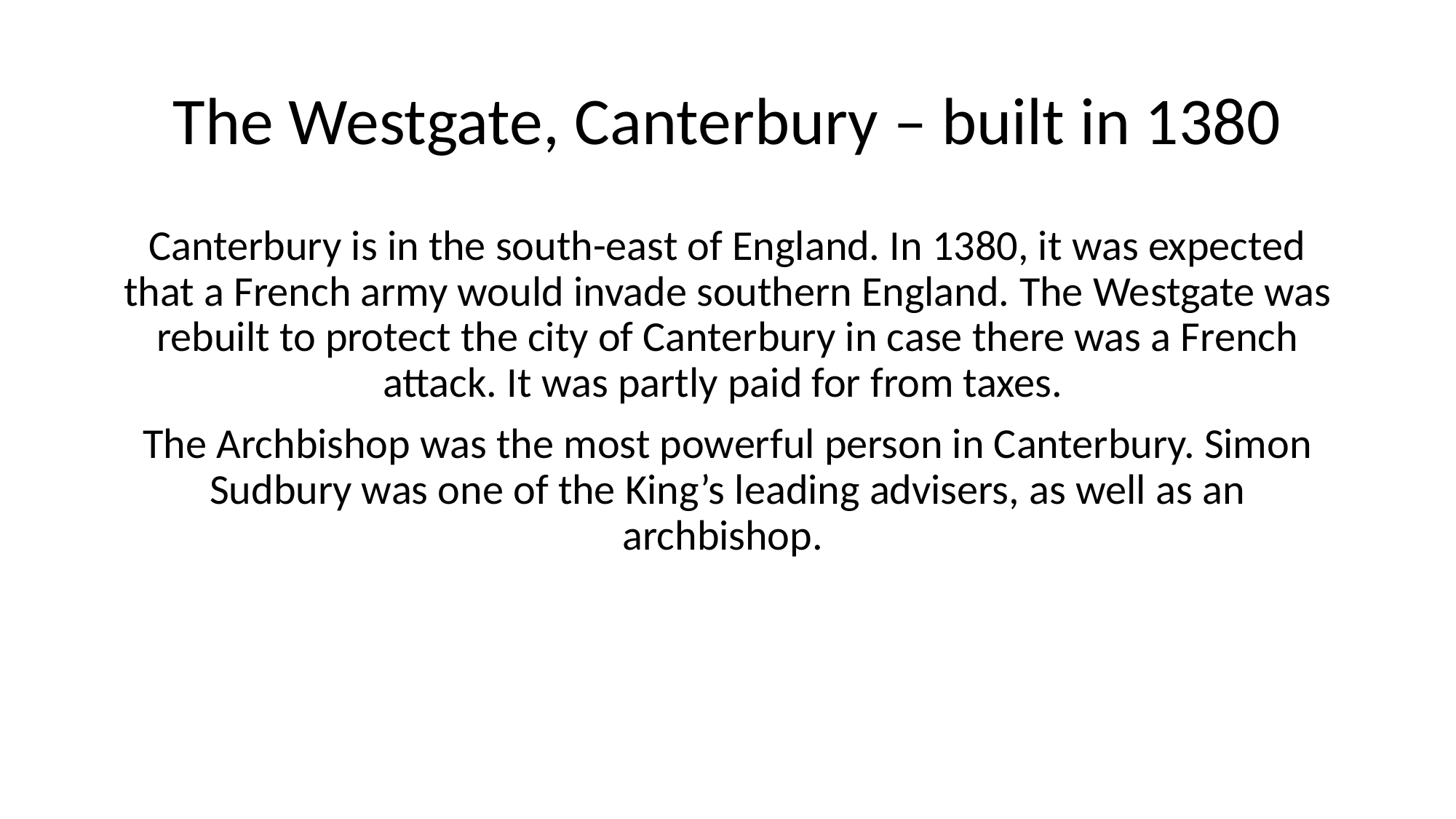

# The Westgate, Canterbury – built in 1380
Canterbury is in the south-east of England. In 1380, it was expected that a French army would invade southern England. The Westgate was rebuilt to protect the city of Canterbury in case there was a French attack. It was partly paid for from taxes.
The Archbishop was the most powerful person in Canterbury. Simon Sudbury was one of the King’s leading advisers, as well as an archbishop.